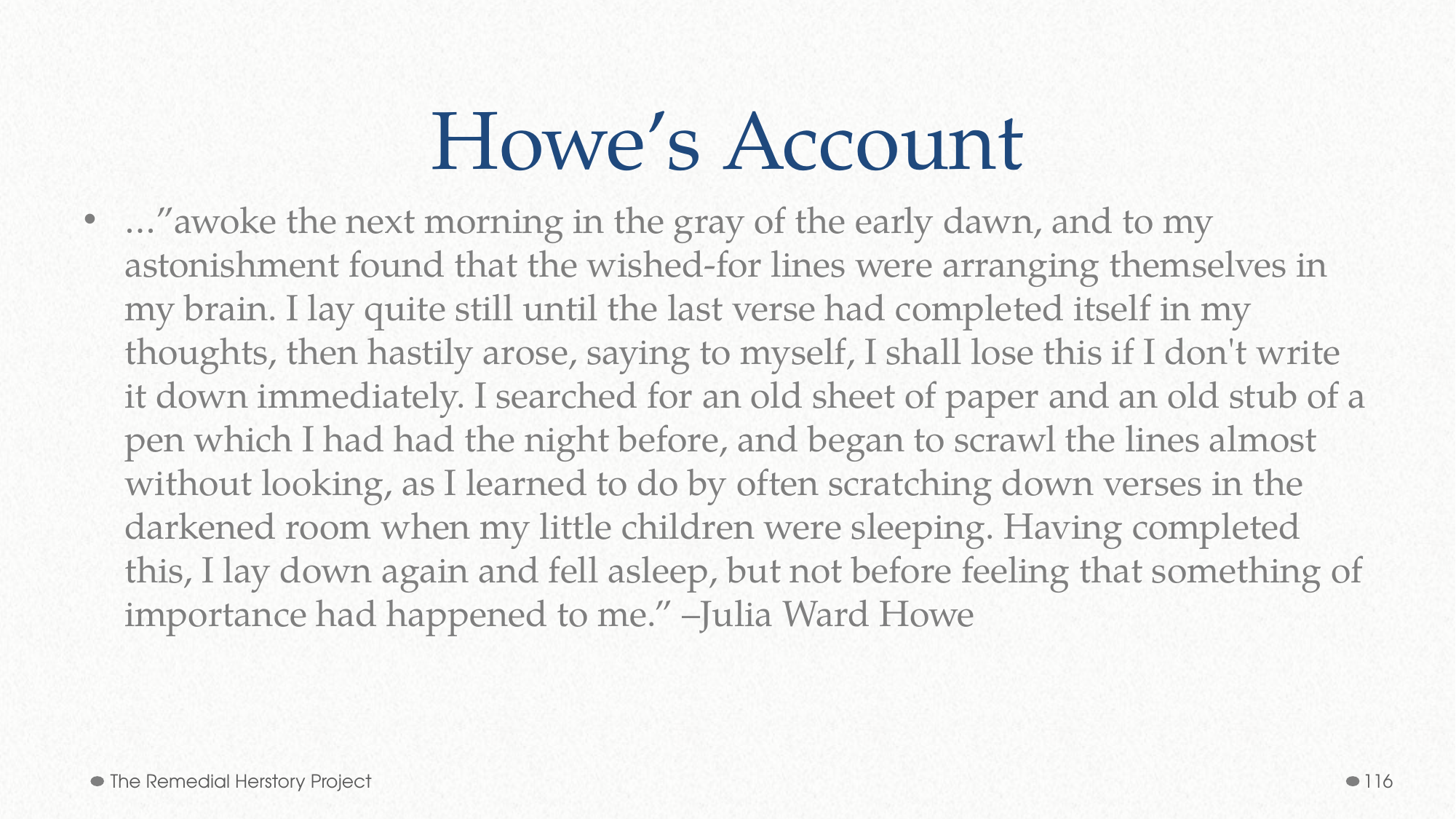

# Howe’s Account
…”awoke the next morning in the gray of the early dawn, and to my astonishment found that the wished-for lines were arranging themselves in my brain. I lay quite still until the last verse had completed itself in my thoughts, then hastily arose, saying to myself, I shall lose this if I don't write it down immediately. I searched for an old sheet of paper and an old stub of a pen which I had had the night before, and began to scrawl the lines almost without looking, as I learned to do by often scratching down verses in the darkened room when my little children were sleeping. Having completed this, I lay down again and fell asleep, but not before feeling that something of importance had happened to me.” –Julia Ward Howe
The Remedial Herstory Project
116